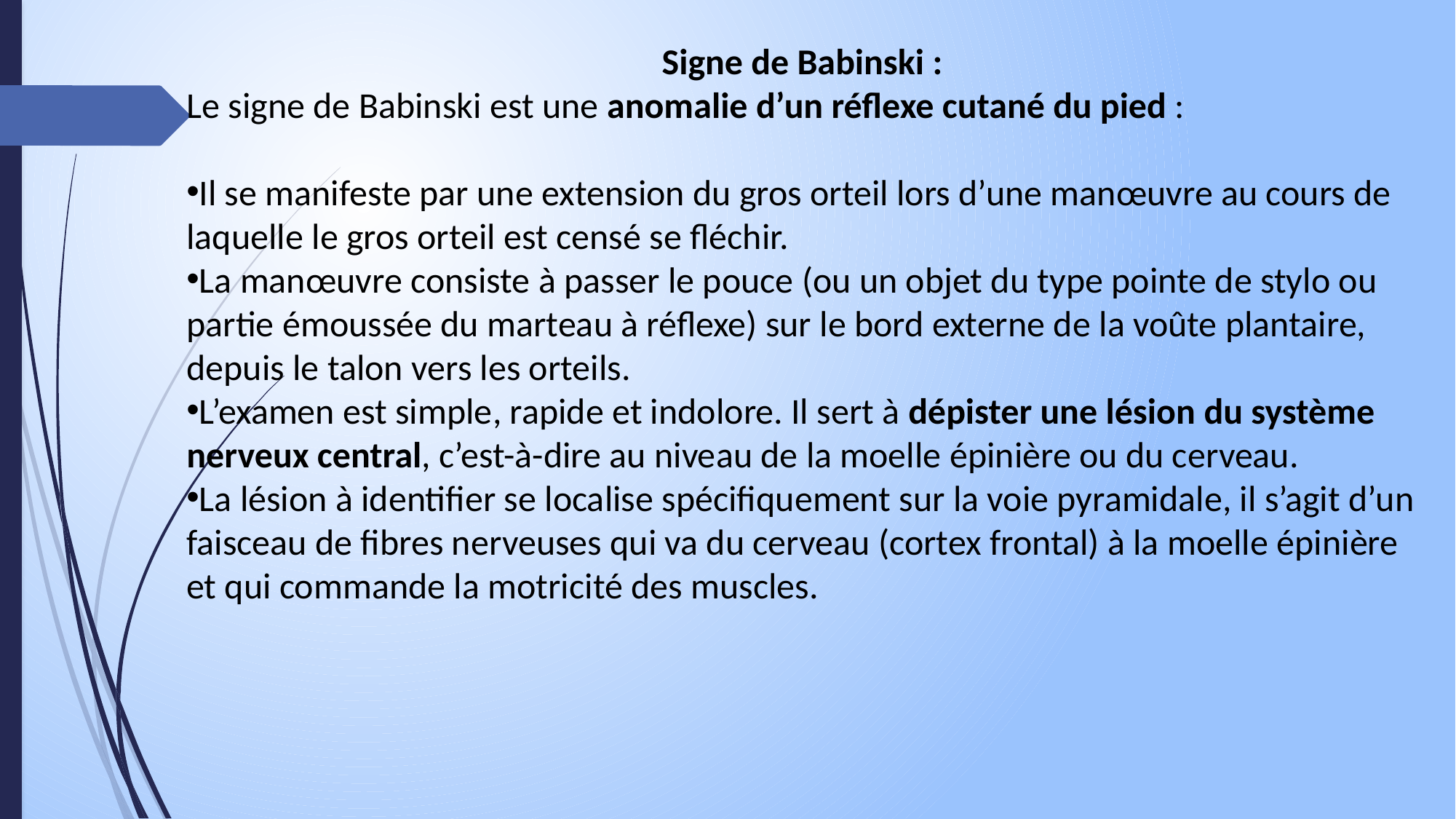

Signe de Babinski :
Le signe de Babinski est une anomalie d’un réflexe cutané du pied :

Il se manifeste par une extension du gros orteil lors d’une manœuvre au cours de laquelle le gros orteil est censé se fléchir.
La manœuvre consiste à passer le pouce (ou un objet du type pointe de stylo ou partie émoussée du marteau à réflexe) sur le bord externe de la voûte plantaire, depuis le talon vers les orteils.
L’examen est simple, rapide et indolore. Il sert à dépister une lésion du système nerveux central, c’est-à-dire au niveau de la moelle épinière ou du cerveau.
La lésion à identifier se localise spécifiquement sur la voie pyramidale, il s’agit d’un faisceau de fibres nerveuses qui va du cerveau (cortex frontal) à la moelle épinière et qui commande la motricité des muscles.